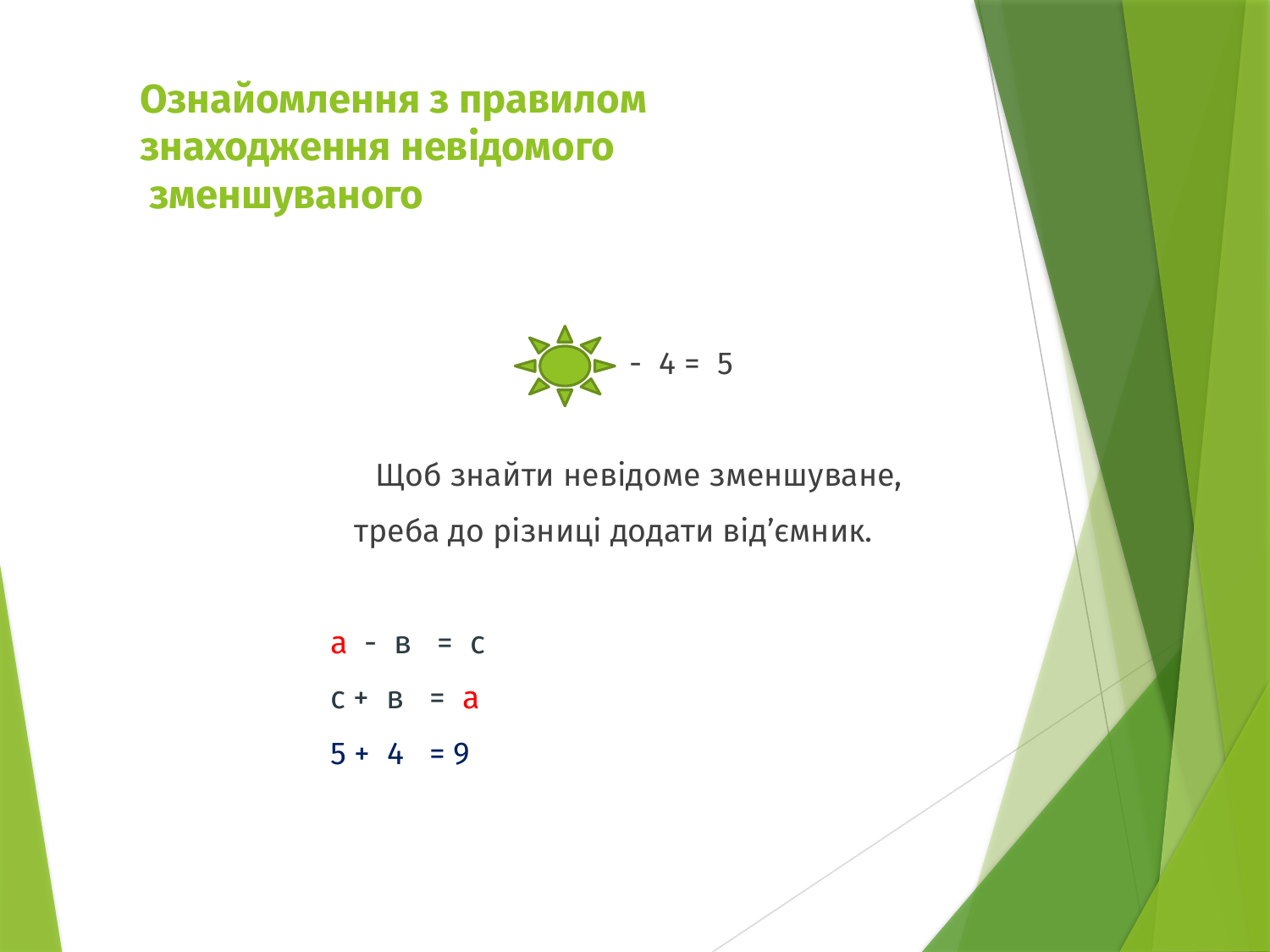

# Ознайомлення з правилом знаходження невідомого зменшуваного

             -  4 =  5

 Щоб знайти невідоме зменшуване,
   треба до різниці додати від’ємник.

                              а  -  в   =  с
                              с +  в   =  а
                              5 +  4   = 9